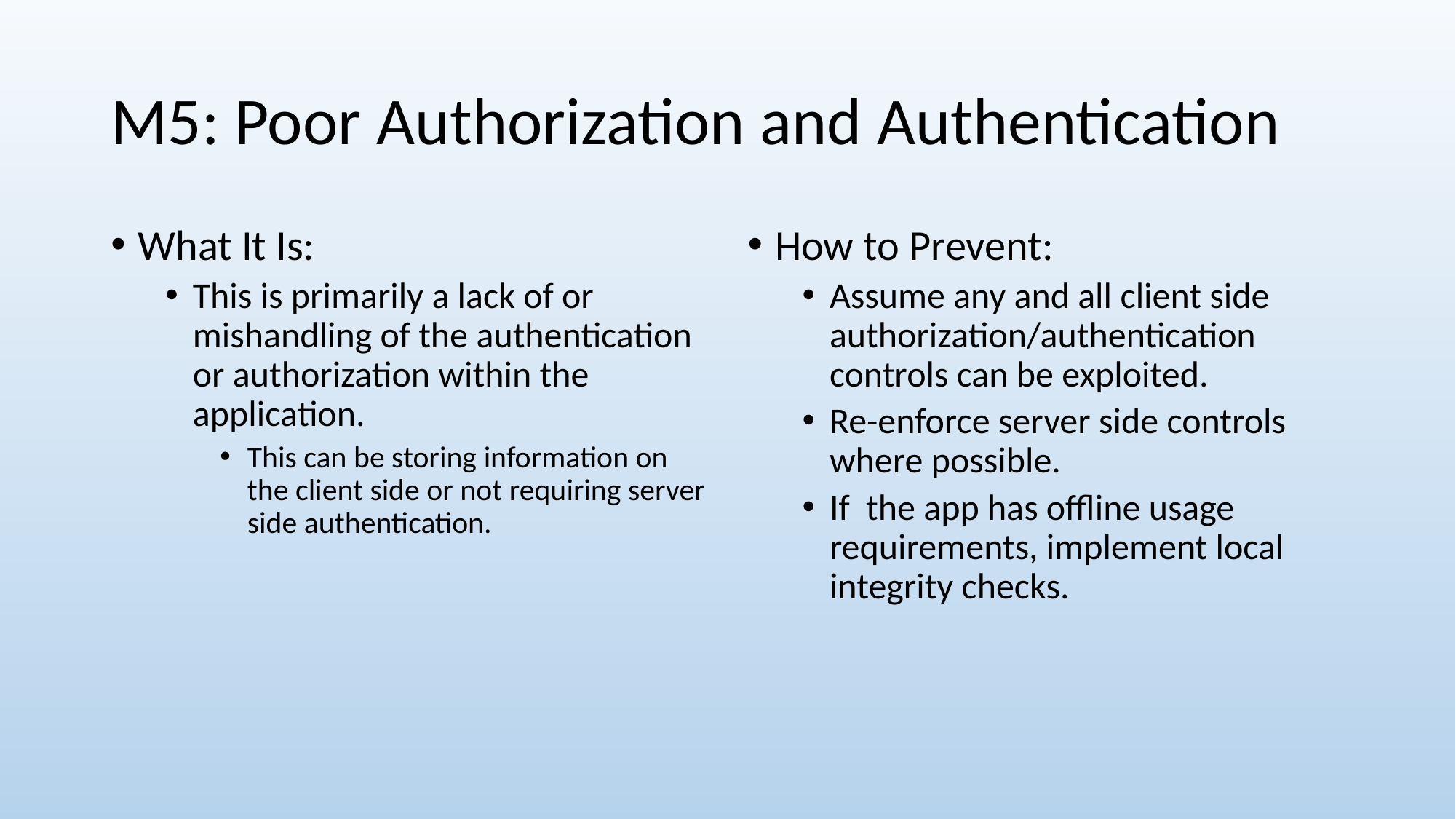

# M5: Poor Authorization and Authentication
What It Is:
This is primarily a lack of or mishandling of the authentication or authorization within the application.
This can be storing information on the client side or not requiring server side authentication.
How to Prevent:
Assume any and all client side authorization/authentication controls can be exploited.
Re-enforce server side controls where possible.
If  the app has offline usage requirements, implement local integrity checks.